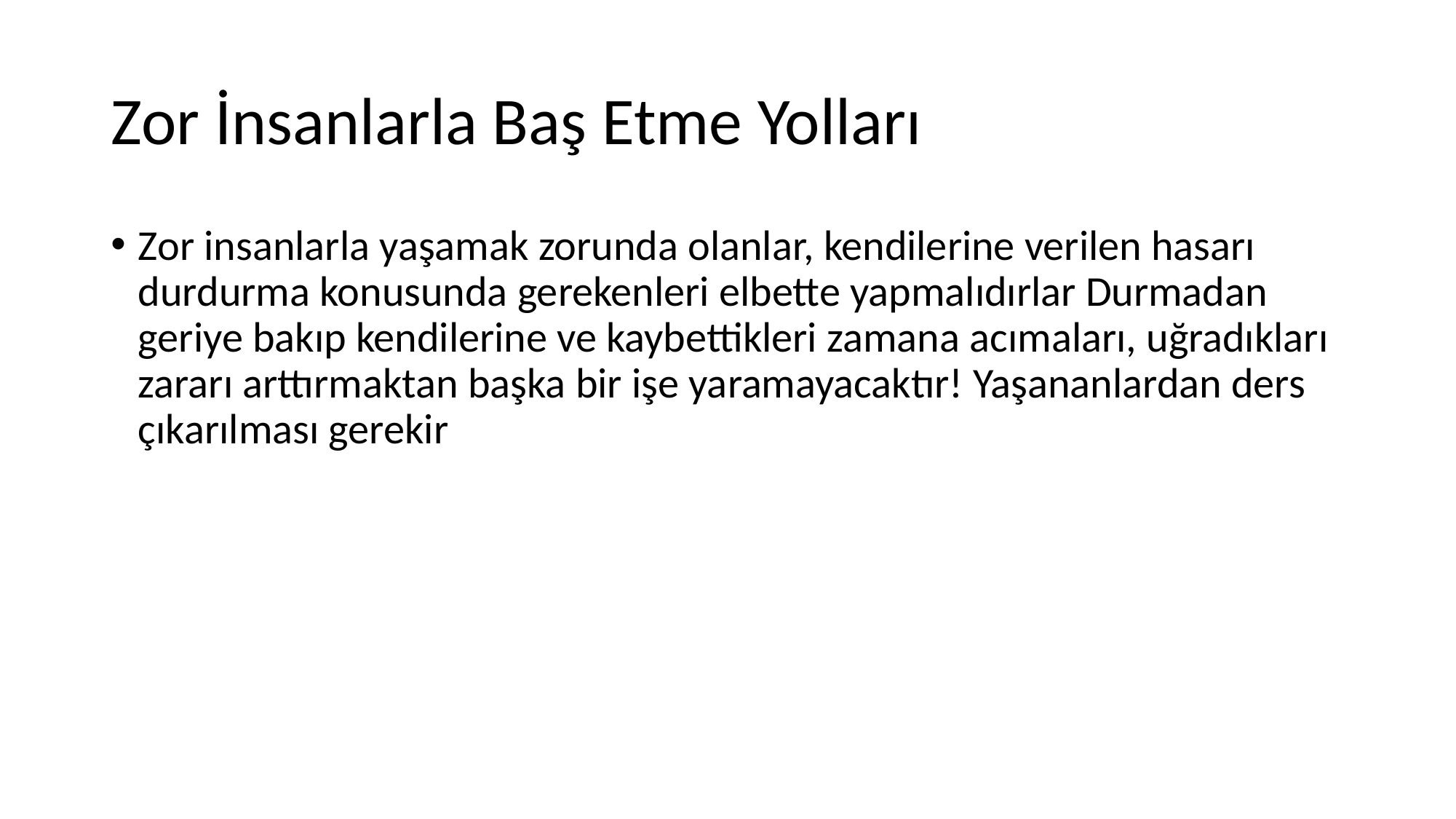

# Zor İnsanlarla Baş Etme Yolları
Zor insanlarla yaşamak zorunda olanlar, kendilerine verilen hasarı durdurma konusunda gerekenleri elbette yapmalıdırlar Durmadan geriye bakıp kendilerine ve kaybettikleri zamana acımaları, uğradıkları zararı arttırmaktan başka bir işe yaramayacaktır! Yaşananlardan ders çıkarılması gerekir